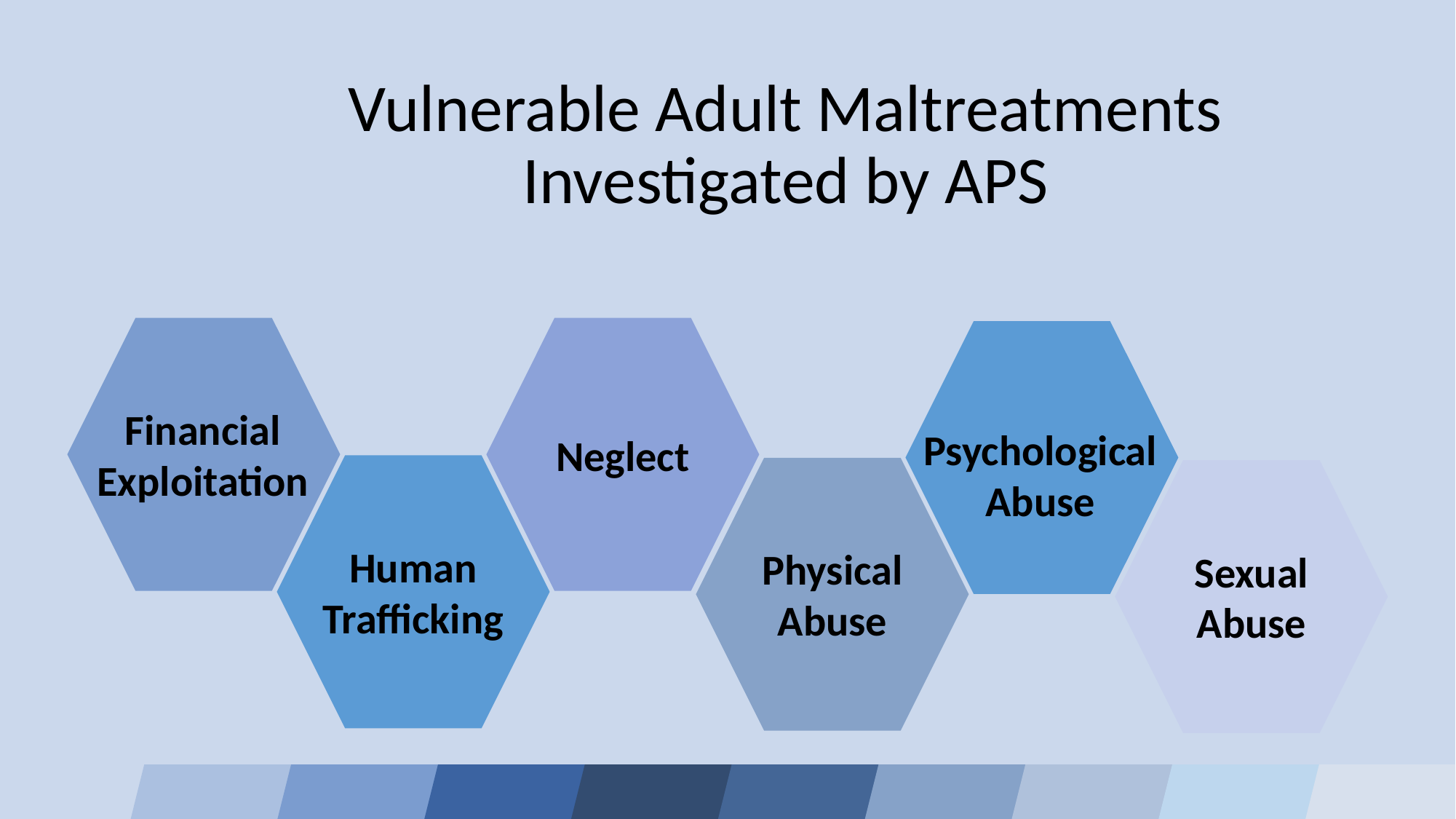

Vulnerable Adult Maltreatments Investigated by APS

Financial
Exploitation

Neglect

Psychological Abuse

Human Trafficking

Physical Abuse

Sexual Abuse